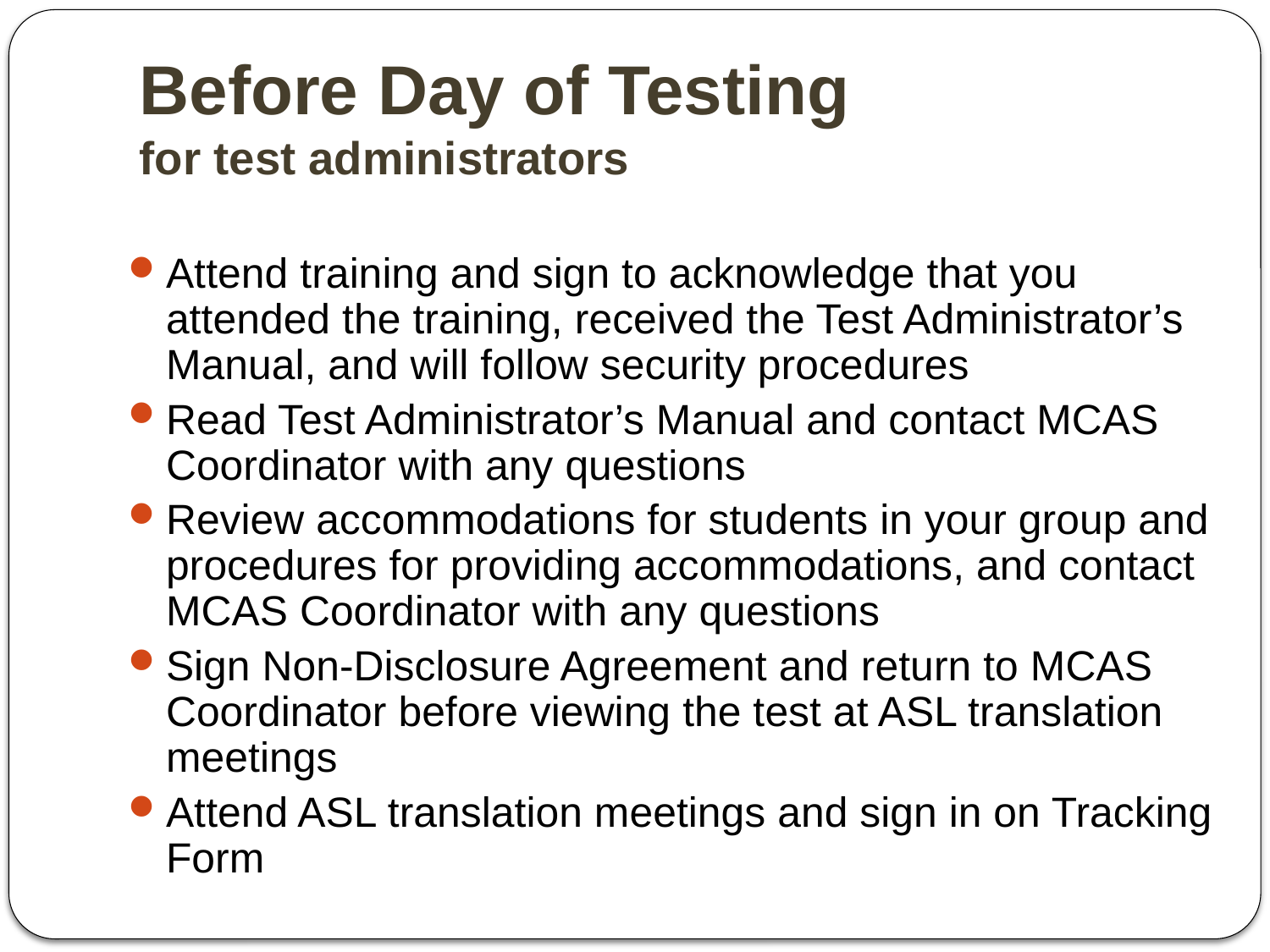

# Before Day of Testing for test administrators
Attend training and sign to acknowledge that you attended the training, received the Test Administrator’s Manual, and will follow security procedures
Read Test Administrator’s Manual and contact MCAS Coordinator with any questions
Review accommodations for students in your group and procedures for providing accommodations, and contact MCAS Coordinator with any questions
Sign Non-Disclosure Agreement and return to MCAS Coordinator before viewing the test at ASL translation meetings
Attend ASL translation meetings and sign in on Tracking Form